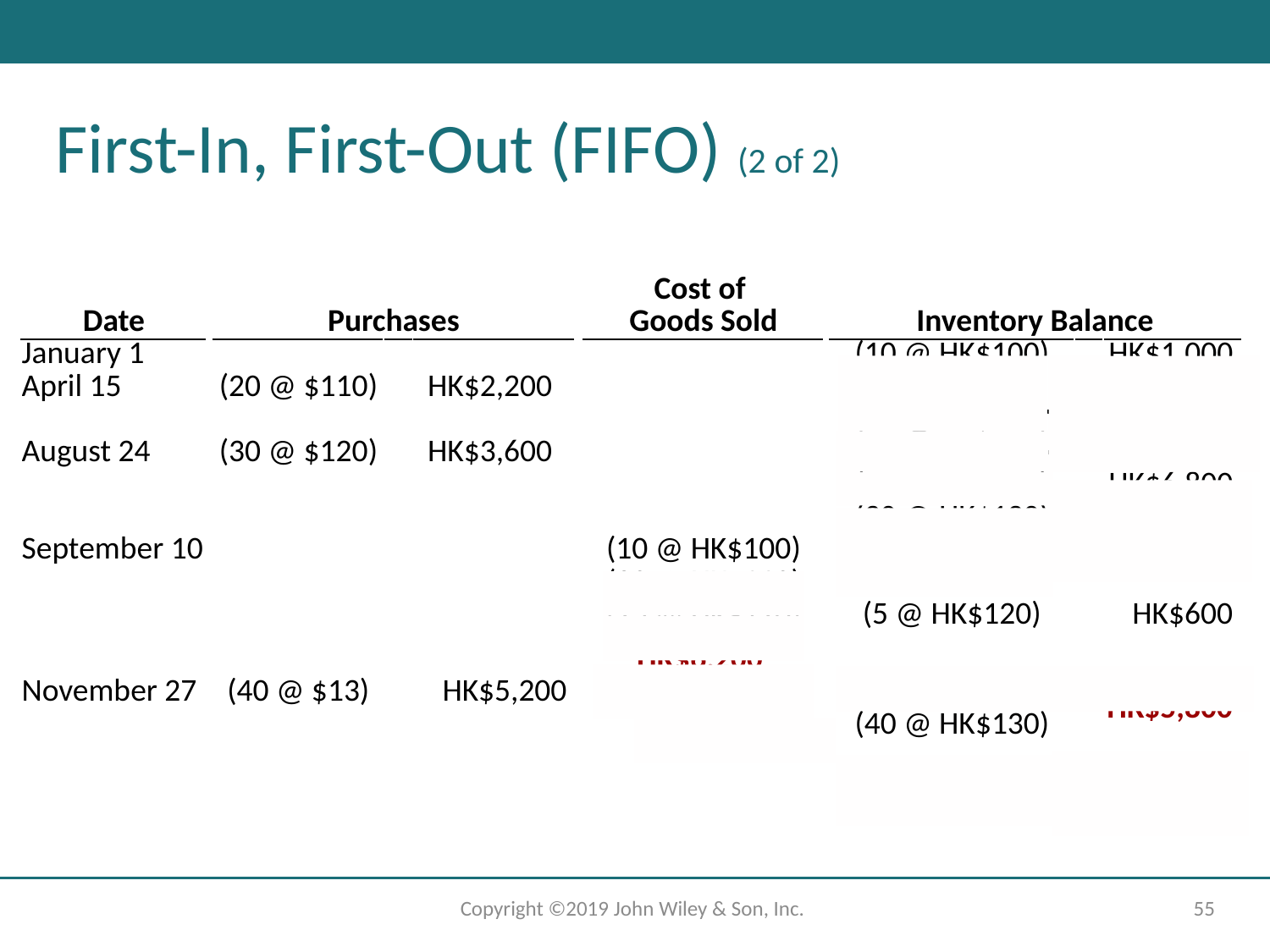

First-In, First-Out (FIFO) (2 of 2)
| Date |  | Purchases |  |  |  | Cost of Goods Sold |  | Inventory Balance |  |  |
| --- | --- | --- | --- | --- | --- | --- | --- | --- | --- | --- |
| January 1 |  |  |  |  |  |  |  | (10 @ HK$100) |  | HK$1,000 |
| April 15 |  | (20 @ $110) |  | HK$2,200 |  |  |  | (10 @ HK$100) |  | HK$3,200 |
|  |  |  |  |  |  |  |  | (20 @ HK$110) |  |  |
| August 24 |  | (30 @ $120) |  | HK$3,600 |  |  |  | (10 @ HK$100) |  |  |
|  |  |  |  |  |  |  |  | (20 @ HK$110) |  | HK$6,800 |
|  |  |  |  |  |  |  |  | (30 @ HK$120) |  |  |
| September 10 |  |  |  |  |  | (10 @ HK$100) |  |  |  |  |
|  |  |  |  |  |  | (20 @ HK$110) |  |  |  |  |
|  |  |  |  |  |  | (25 @ HK$120) |  | (5 @ HK$120) |  | HK$600 |
|  |  |  |  |  |  | HK$6,200 |  |  |  |  |
| November 27 |  | (40 @ $13) |  | HK$5,200 |  |  |  | (5 @ HK$120) |  | HK$5,800 |
|  |  |  |  |  |  |  |  | (40 @ HK$130) |  |  |

Copyright ©2019 John Wiley & Son, Inc.
55